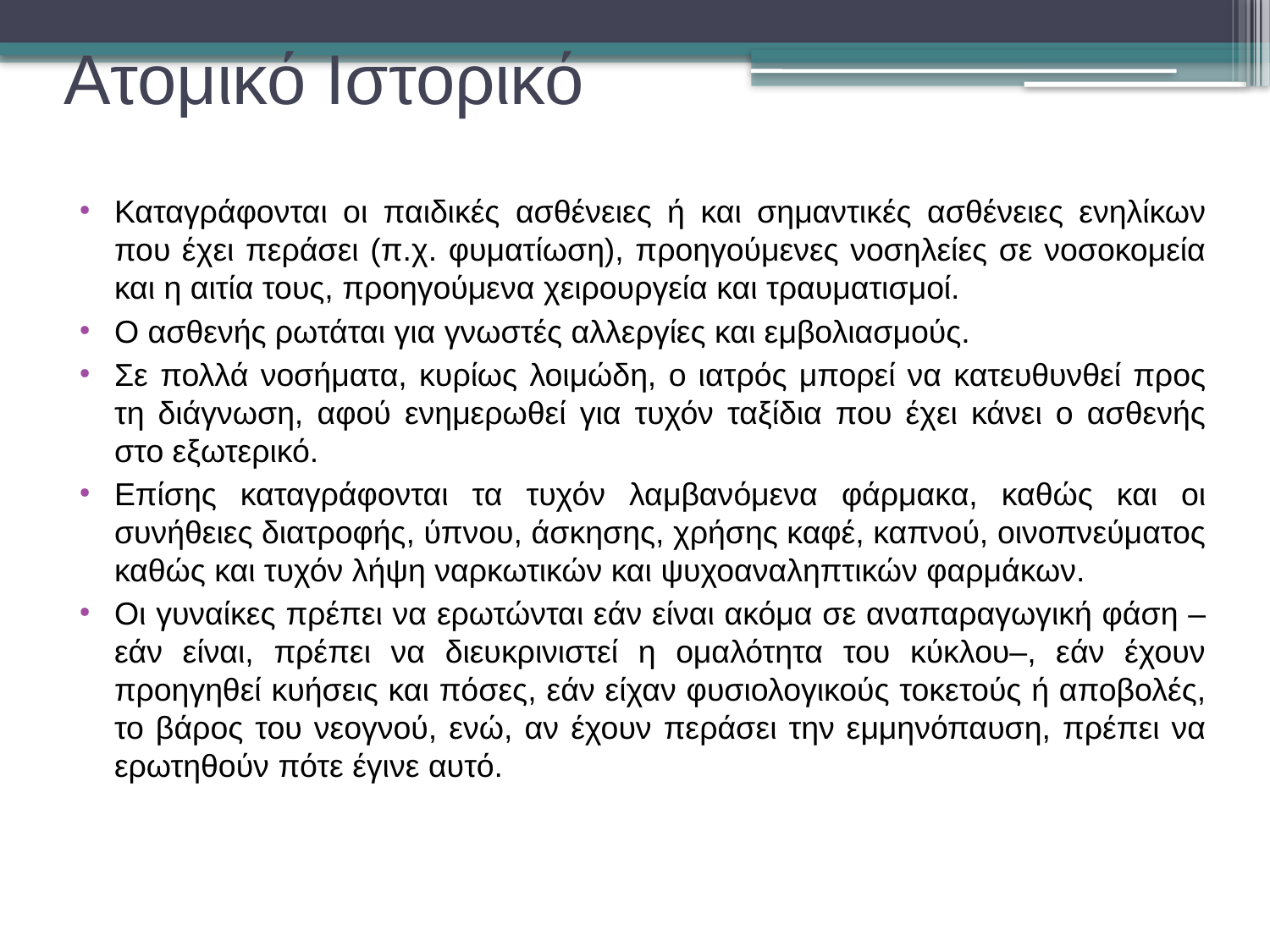

# Ατομικό Ιστορικό
Καταγράφονται οι παιδικές ασθένειες ή και σημαντικές ασθένειες ενηλίκων που έχει περάσει (π.χ. φυματίωση), προηγούμενες νοσηλείες σε νοσοκομεία και η αιτία τους, προηγούμενα χειρουργεία και τραυματισμοί.
Ο ασθενής ρωτάται για γνωστές αλλεργίες και εμβολιασμούς.
Σε πολλά νοσήματα, κυρίως λοιμώδη, ο ιατρός μπορεί να κατευθυνθεί προς τη διάγνωση, αφού ενημερωθεί για τυχόν ταξίδια που έχει κάνει ο ασθενής στο εξωτερικό.
Επίσης καταγράφονται τα τυχόν λαμβανόμενα φάρμακα, καθώς και οι συνήθειες διατροφής, ύπνου, άσκησης, χρήσης καφέ, καπνού, οινοπνεύματος καθώς και τυχόν λήψη ναρκωτικών και ψυχοαναληπτικών φαρμάκων.
Οι γυναίκες πρέπει να ερωτώνται εάν είναι ακόμα σε αναπαραγωγική φάση –εάν είναι, πρέπει να διευκρινιστεί η ομαλότητα του κύκλου–, εάν έχουν προηγηθεί κυήσεις και πόσες, εάν είχαν φυσιολογικούς τοκετούς ή αποβολές, το βάρος του νεογνού, ενώ, αν έχουν περάσει την εμμηνόπαυση, πρέπει να ερωτηθούν πότε έγινε αυτό.